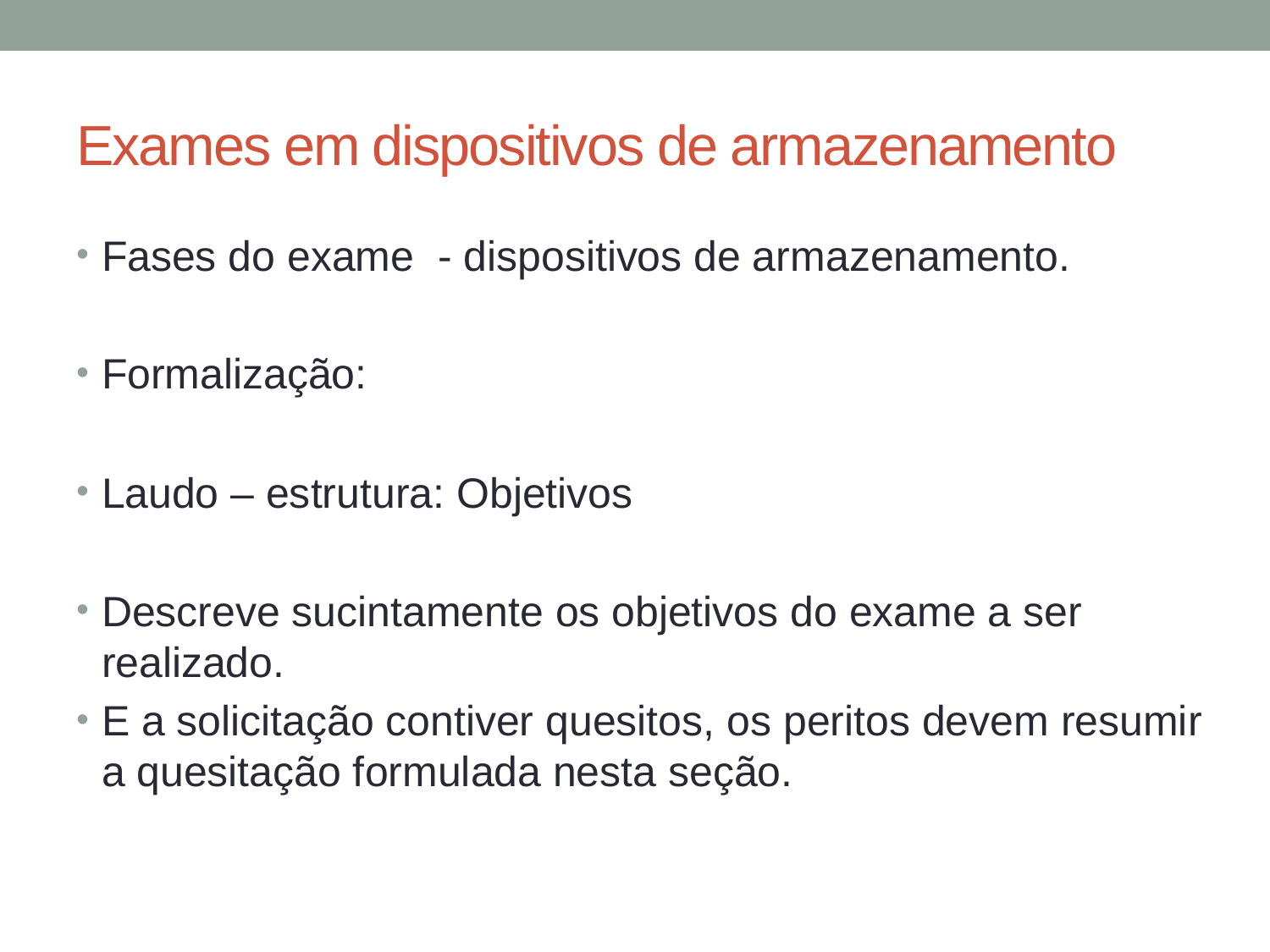

# Exames em dispositivos de armazenamento
Fases do exame  - dispositivos de armazenamento.

Formalização:

Laudo – estrutura: Objetivos

Descreve sucintamente os objetivos do exame a ser realizado.
E a solicitação contiver quesitos, os peritos devem resumir a quesitação formulada nesta seção.